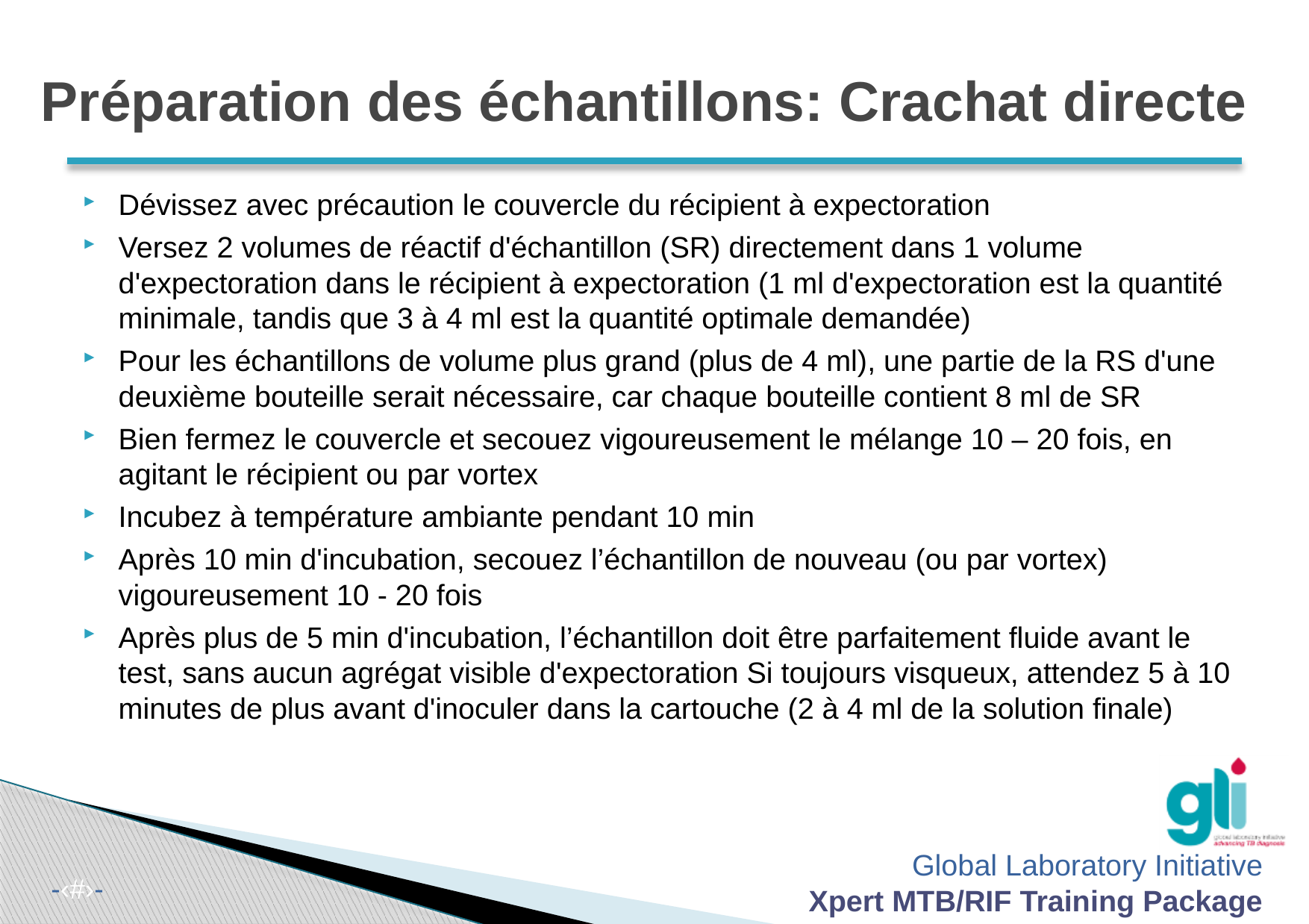

# Préparation des échantillons: Crachat directe
Dévissez avec précaution le couvercle du récipient à expectoration
Versez 2 volumes de réactif d'échantillon (SR) directement dans 1 volume d'expectoration dans le récipient à expectoration (1 ml d'expectoration est la quantité minimale, tandis que 3 à 4 ml est la quantité optimale demandée)
Pour les échantillons de volume plus grand (plus de 4 ml), une partie de la RS d'une deuxième bouteille serait nécessaire, car chaque bouteille contient 8 ml de SR
Bien fermez le couvercle et secouez vigoureusement le mélange 10 – 20 fois, en agitant le récipient ou par vortex
Incubez à température ambiante pendant 10 min
Après 10 min d'incubation, secouez l’échantillon de nouveau (ou par vortex) vigoureusement 10 - 20 fois
Après plus de 5 min d'incubation, l’échantillon doit être parfaitement fluide avant le test, sans aucun agrégat visible d'expectoration Si toujours visqueux, attendez 5 à 10 minutes de plus avant d'inoculer dans la cartouche (2 à 4 ml de la solution finale)